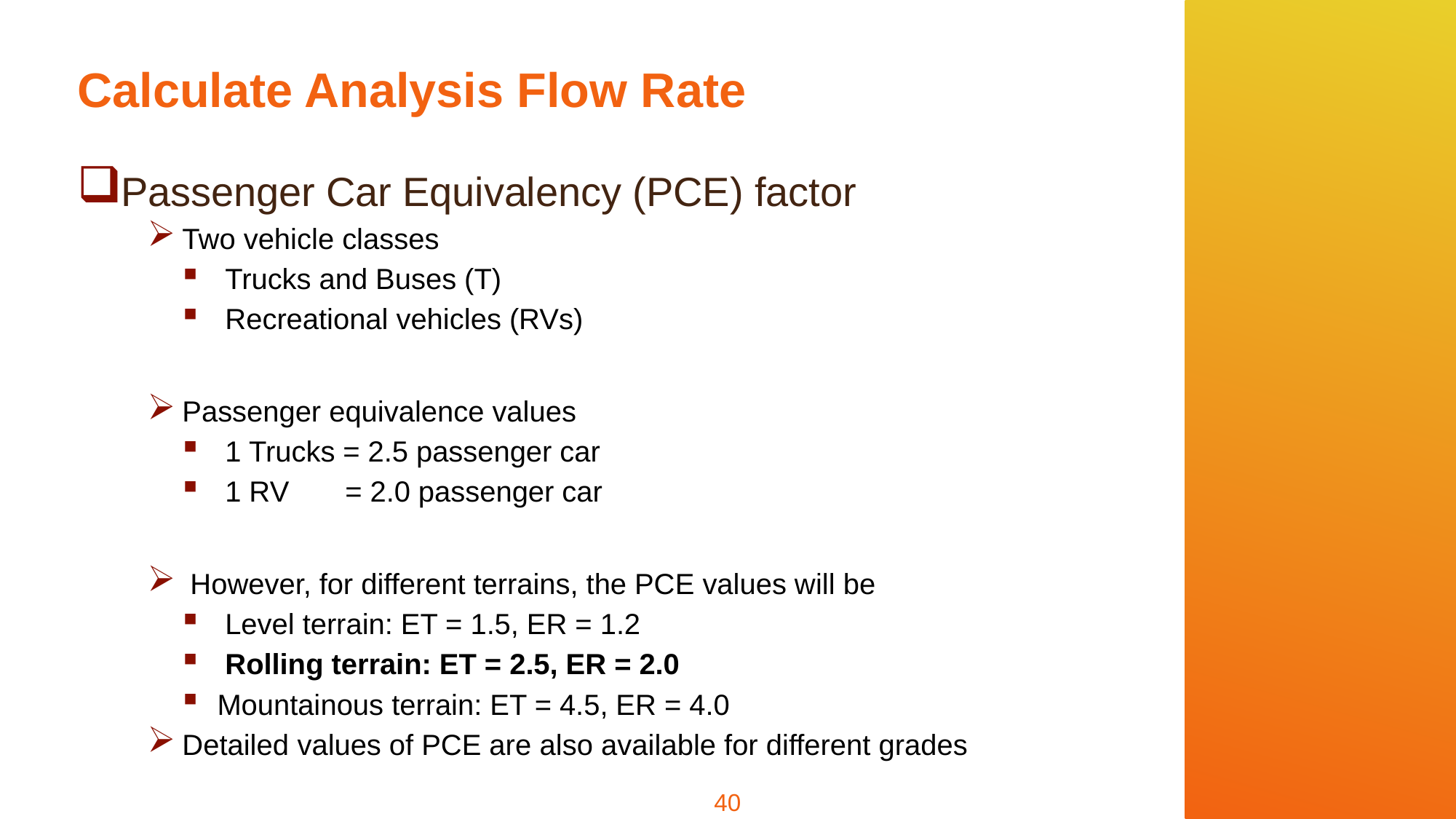

# Calculate Analysis Flow Rate
Passenger Car Equivalency (PCE) factor
Two vehicle classes
 Trucks and Buses (T)
 Recreational vehicles (RVs)

Passenger equivalence values
 1 Trucks = 2.5 passenger car
 1 RV       = 2.0 passenger car

 However, for different terrains, the PCE values will be
 Level terrain: ET = 1.5, ER = 1.2
 Rolling terrain: ET = 2.5, ER = 2.0
Mountainous terrain: ET = 4.5, ER = 4.0
Detailed values of PCE are also available for different grades